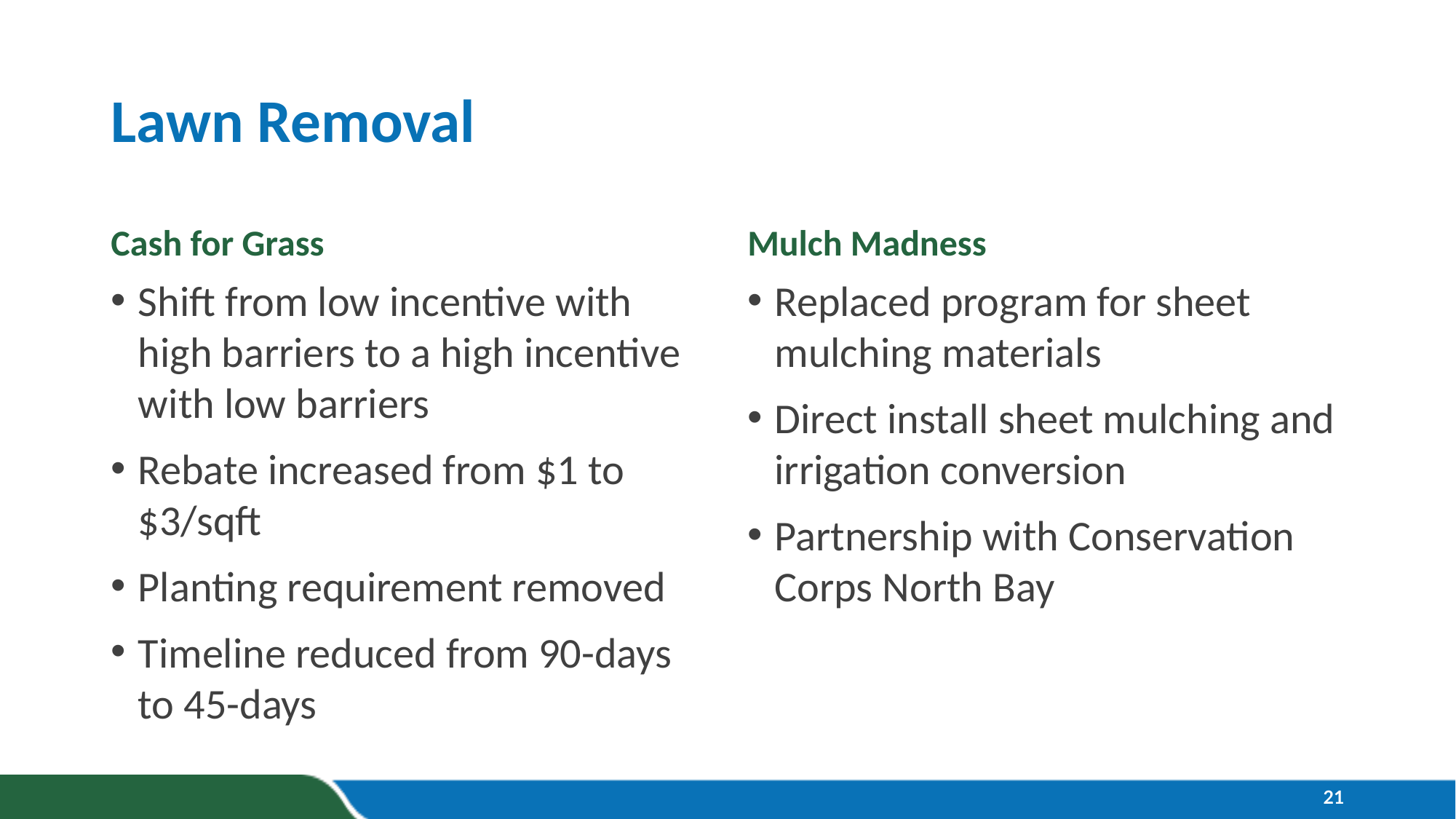

# Lawn Removal
Cash for Grass
Mulch Madness
Shift from low incentive with high barriers to a high incentive with low barriers
Rebate increased from $1 to $3/sqft
Planting requirement removed
Timeline reduced from 90-days to 45-days
Replaced program for sheet mulching materials
Direct install sheet mulching and irrigation conversion
Partnership with Conservation Corps North Bay

21